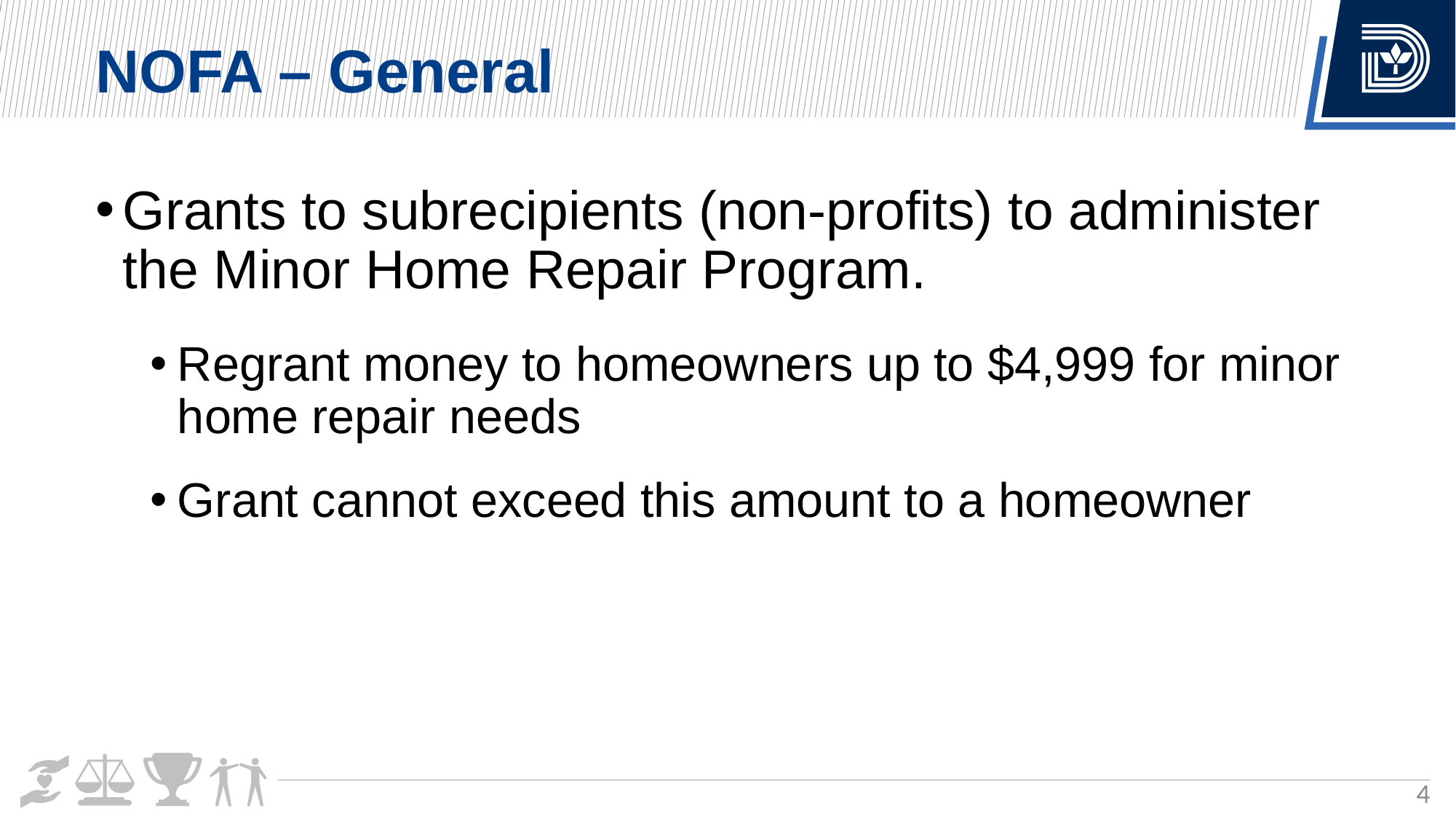

NOFA – General
Grants to subrecipients (non-profits) to administer the Minor Home Repair Program.

Regrant money to homeowners up to $4,999 for minor home repair needs

Grant cannot exceed this amount to a homeowner
4